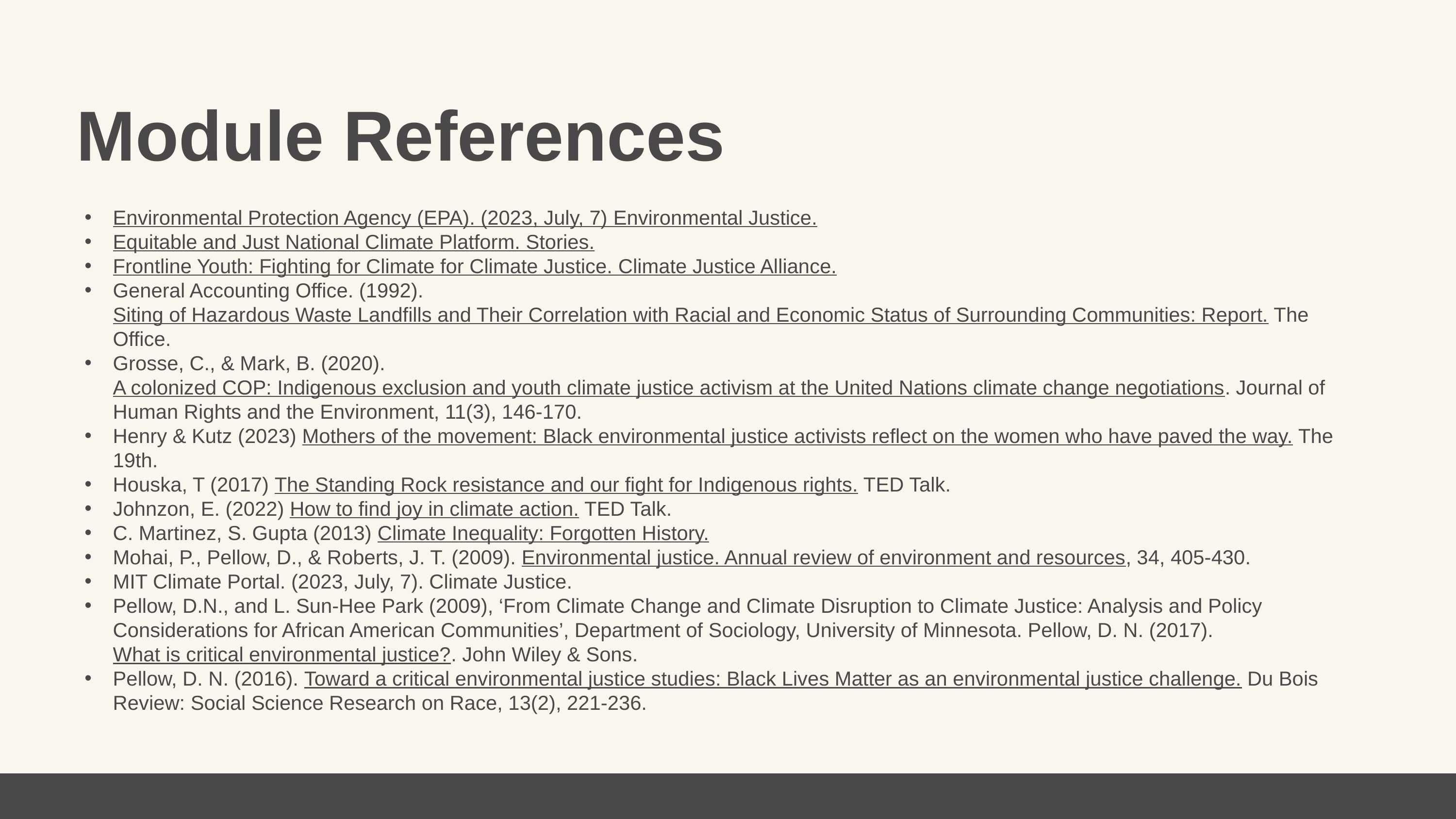

Module References
Environmental Protection Agency (EPA). (2023, July, 7) Environmental Justice.
Equitable and Just National Climate Platform. Stories.
Frontline Youth: Fighting for Climate for Climate Justice. Climate Justice Alliance.
General Accounting Office. (1992). Siting of Hazardous Waste Landfills and Their Correlation with Racial and Economic Status of Surrounding Communities: Report. The Office.
Grosse, C., & Mark, B. (2020). A colonized COP: Indigenous exclusion and youth climate justice activism at the United Nations climate change negotiations. Journal of Human Rights and the Environment, 11(3), 146-170.
Henry & Kutz (2023) Mothers of the movement: Black environmental justice activists reflect on the women who have paved the way. The 19th.
Houska, T (2017) The Standing Rock resistance and our fight for Indigenous rights. TED Talk.
Johnzon, E. (2022) How to find joy in climate action. TED Talk.
C. Martinez, S. Gupta (2013) Climate Inequality: Forgotten History.
Mohai, P., Pellow, D., & Roberts, J. T. (2009). Environmental justice. Annual review of environment and resources, 34, 405-430.
MIT Climate Portal. (2023, July, 7). Climate Justice.
Pellow, D.N., and L. Sun-Hee Park (2009), ‘From Climate Change and Climate Disruption to Climate Justice: Analysis and Policy Considerations for African American Communities’, Department of Sociology, University of Minnesota. Pellow, D. N. (2017). What is critical environmental justice?. John Wiley & Sons.
Pellow, D. N. (2016). Toward a critical environmental justice studies: Black Lives Matter as an environmental justice challenge. Du Bois Review: Social Science Research on Race, 13(2), 221-236.